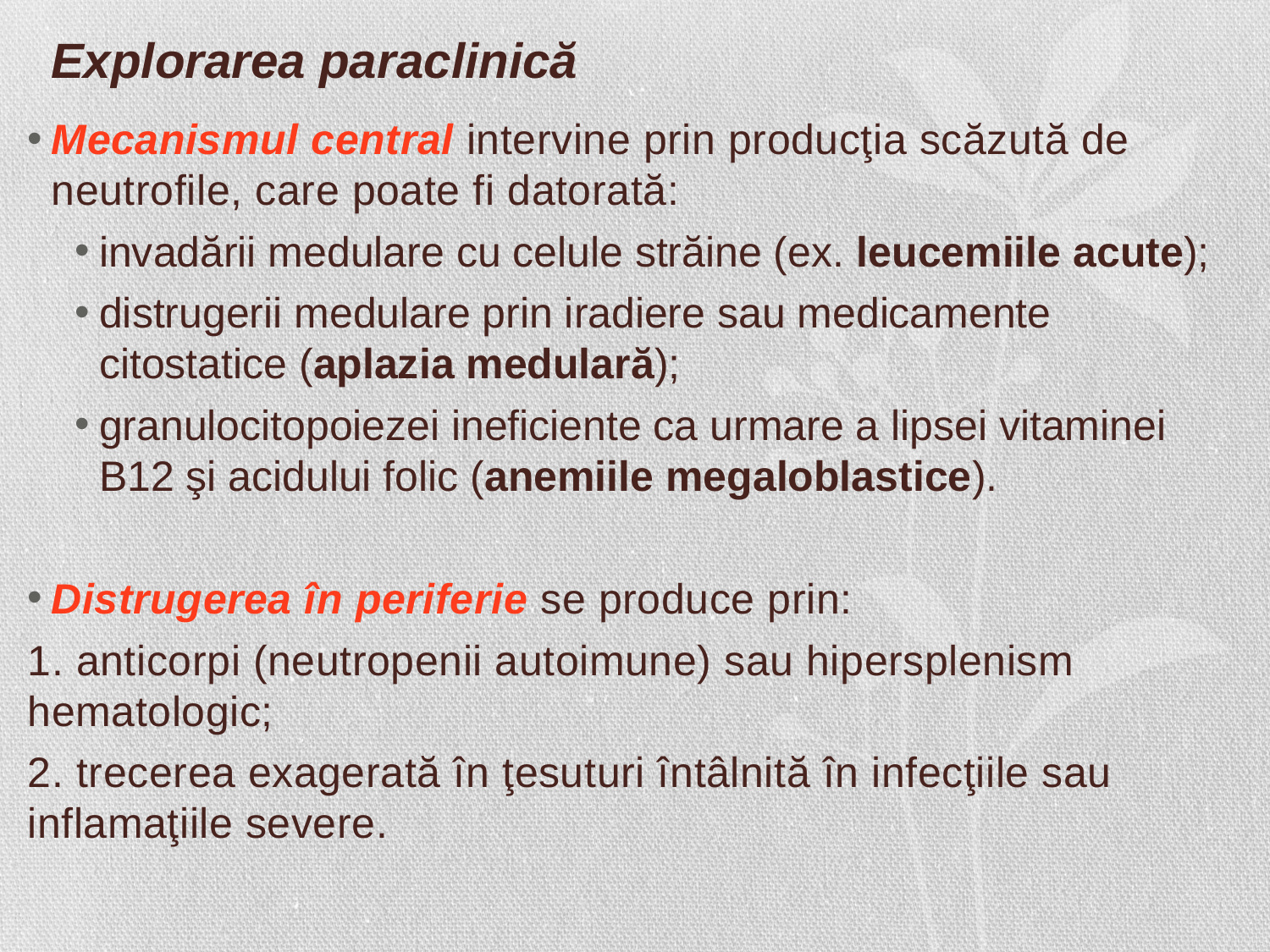

# Explorarea paraclinică
Mecanismul central intervine prin producţia scăzută de neutrofile, care poate fi datorată:
invadării medulare cu celule străine (ex. leucemiile acute);
distrugerii medulare prin iradiere sau medicamente citostatice (aplazia medulară);
granulocitopoiezei ineficiente ca urmare a lipsei vitaminei B12 şi acidului folic (anemiile megaloblastice).

Distrugerea în periferie se produce prin:
1. anticorpi (neutropenii autoimune) sau hipersplenism hematologic;
2. trecerea exagerată în ţesuturi întâlnită în infecţiile sau inflamaţiile severe.